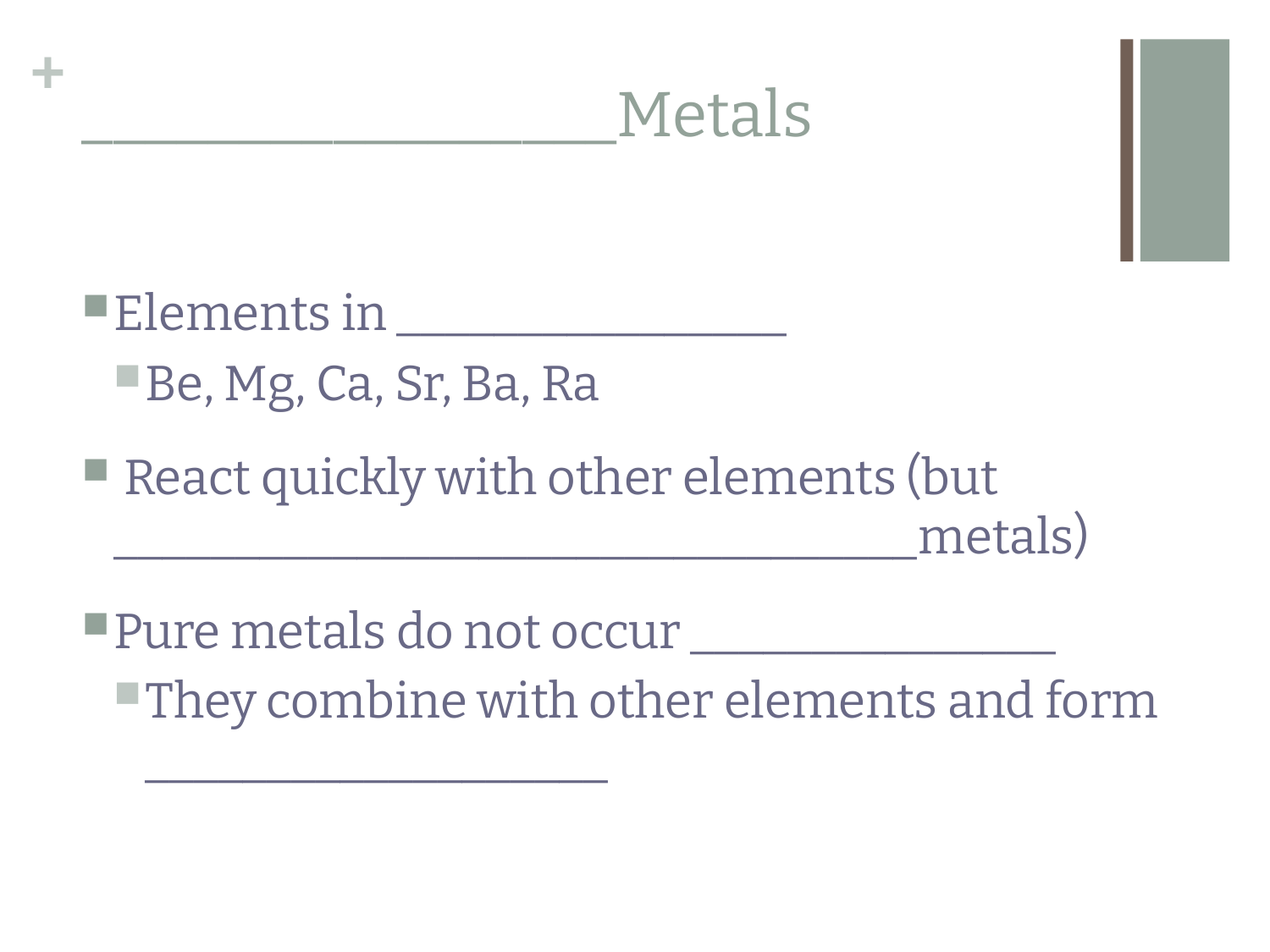

# _________________Metals
Elements in ________________
Be, Mg, Ca, Sr, Ba, Ra
 React quickly with other elements (but _________________________________metals)
Pure metals do not occur _______________
They combine with other elements and form ___________________